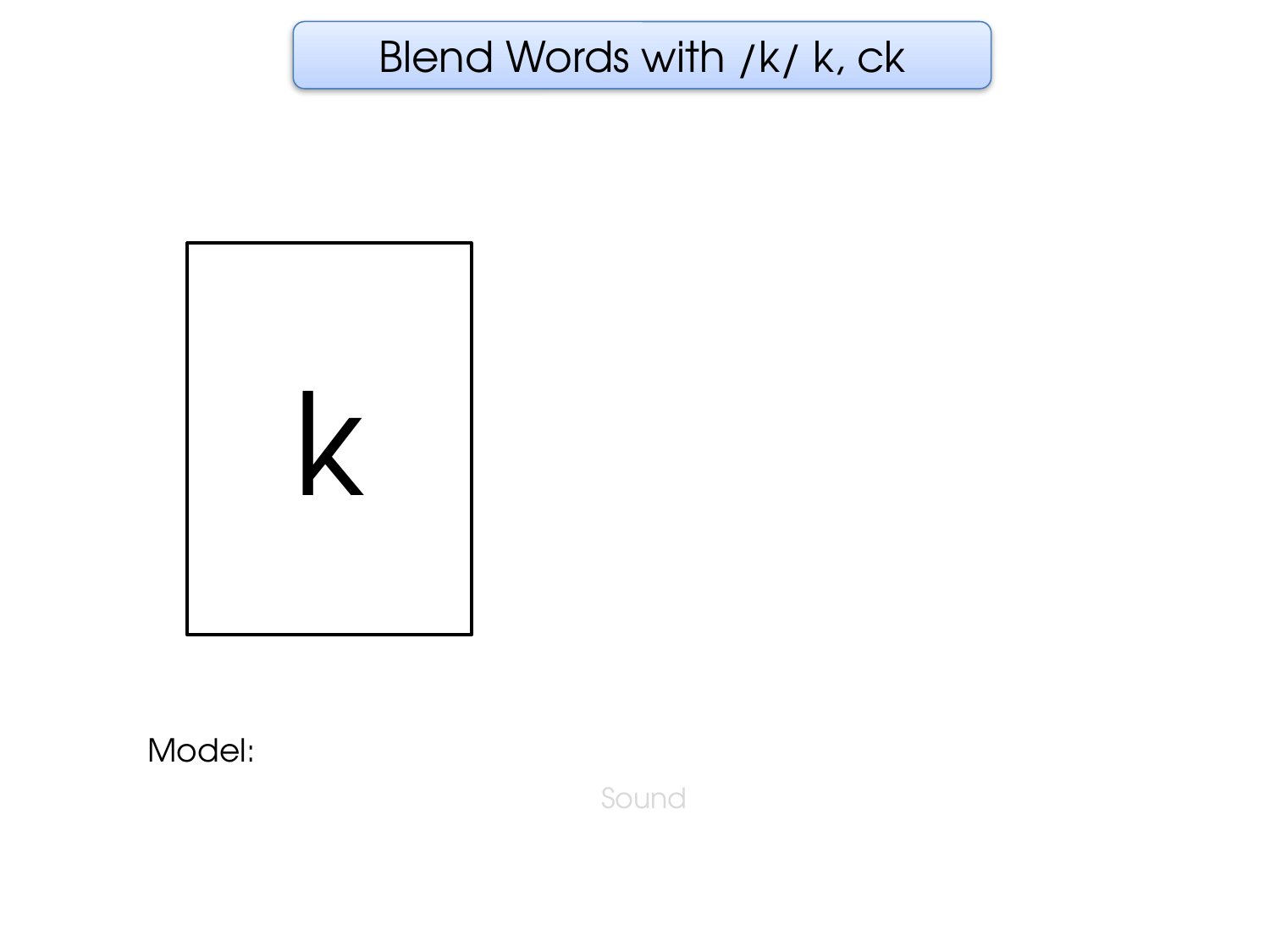

Blend Words with /k/ k, ck
k

Model:
Sound